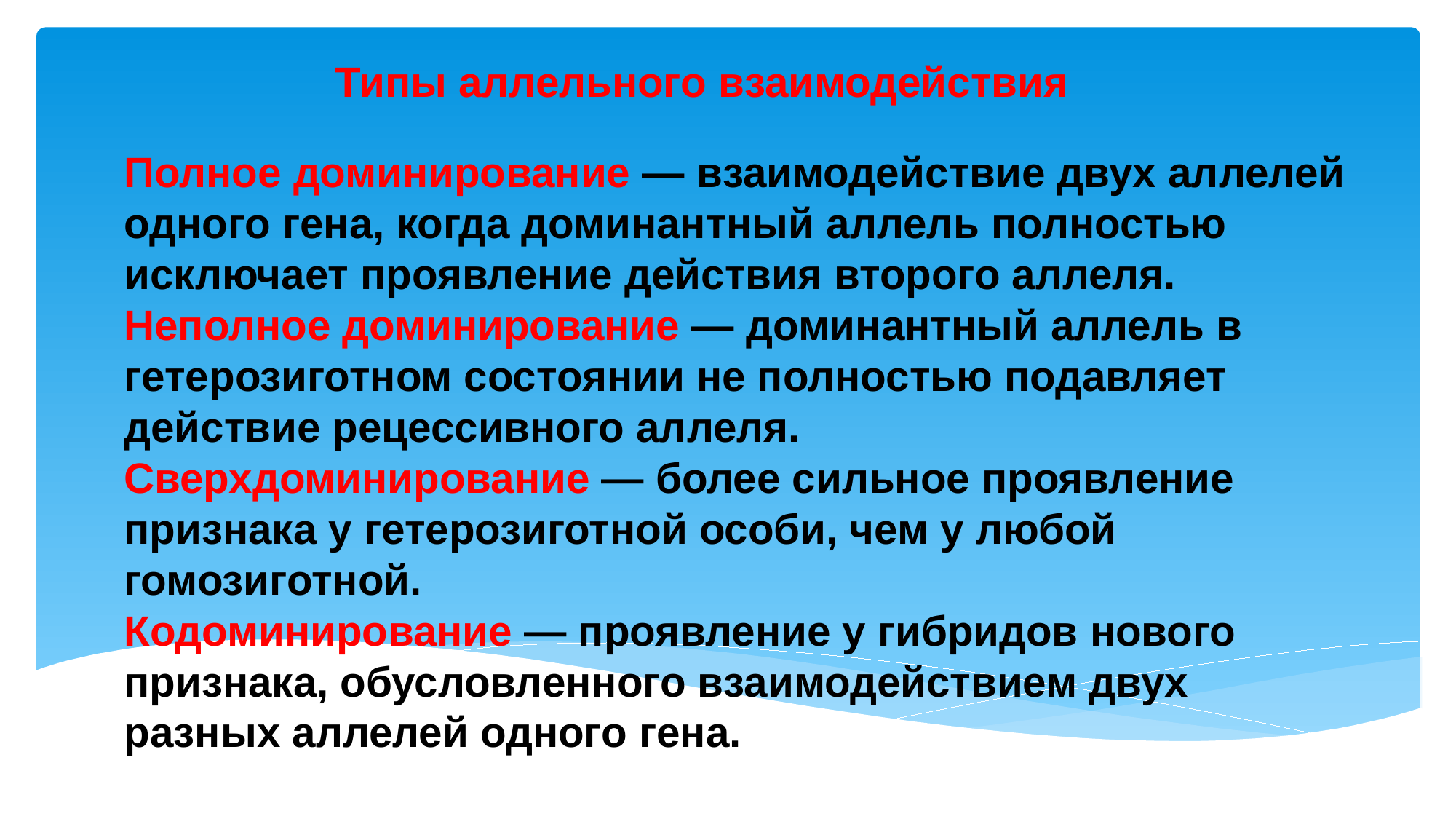

Типы аллельного взаимодействия
Полное доминирование — взаимодействие двух аллелей
одного гена, когда доминантный аллель полностью исключает проявление действия второго аллеля.
Неполное доминирование — доминантный аллель в
гетерозиготном состоянии не полностью подавляет действие рецессивного аллеля.
Сверхдоминирование — более сильное проявление признака у гетерозиготной особи, чем у любой гомозиготной.
Кодоминирование — проявление у гибридов нового признака, обусловленного взаимодействием двух разных аллелей одного гена.